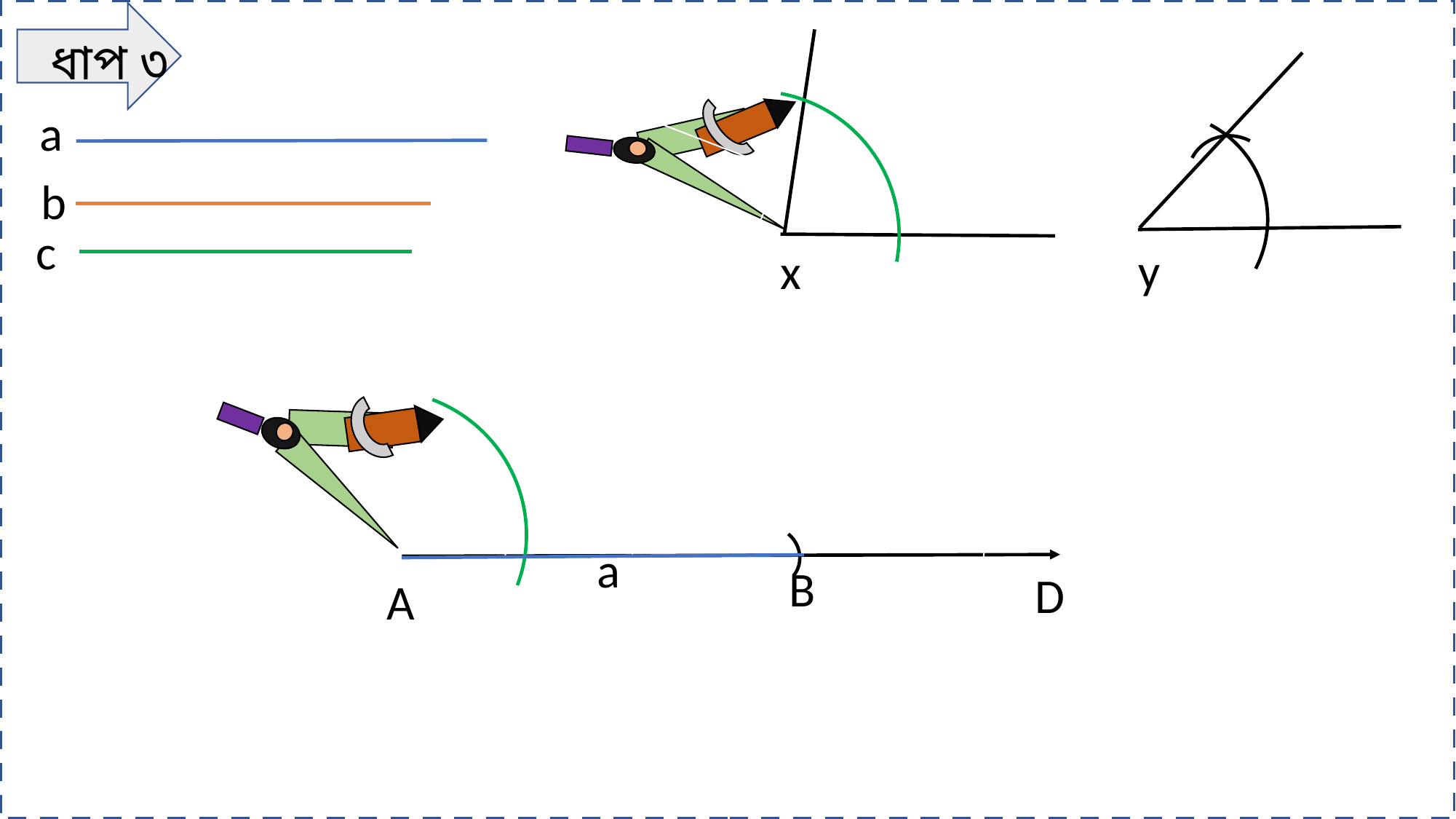

ধাপ ৩

a
b
c
y
x

a
B
D
A